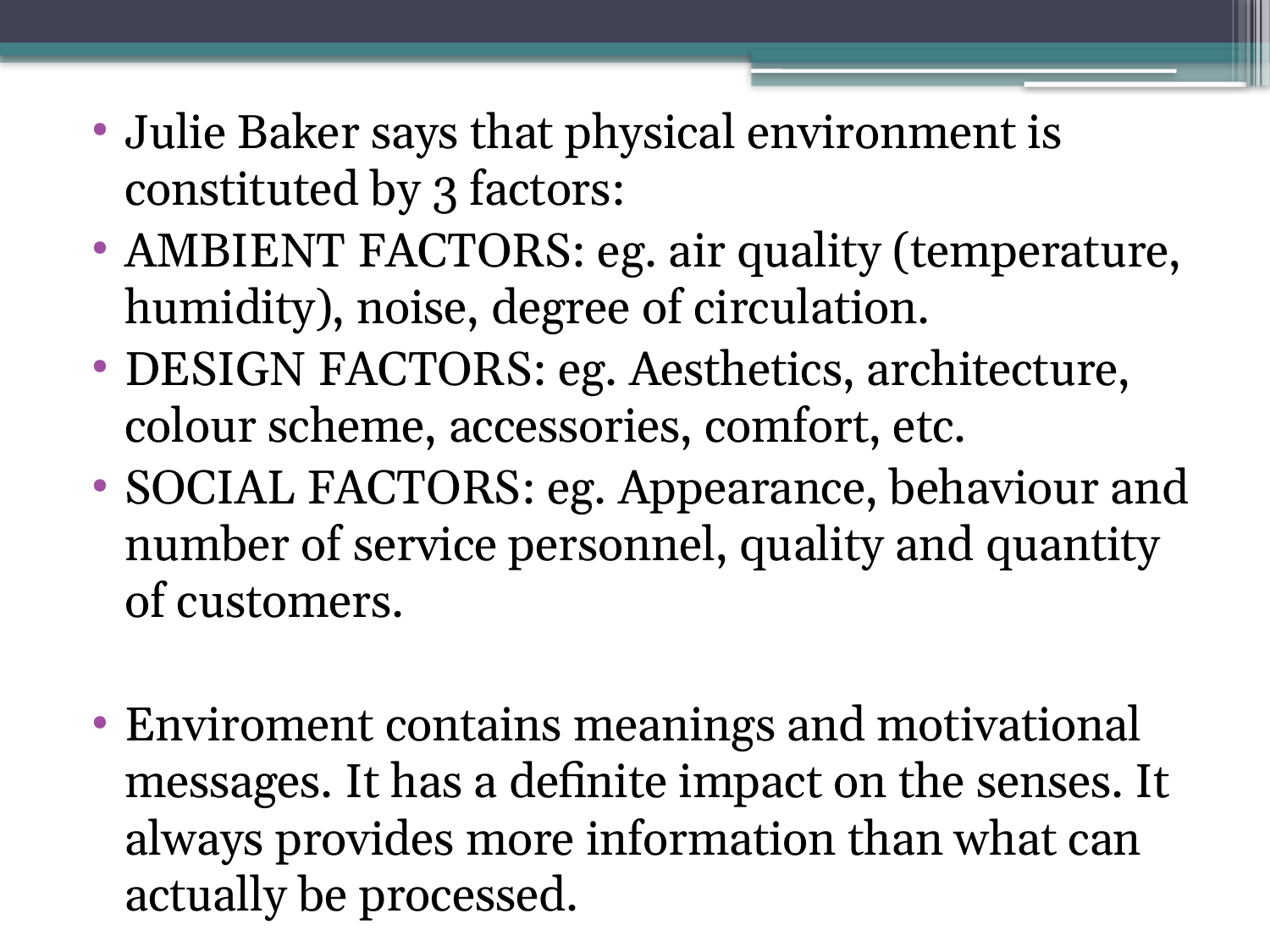

Julie Baker says that physical environment is constituted by 3 factors:
AMBIENT FACTORS: eg. air quality (temperature, humidity), noise, degree of circulation.
DESIGN FACTORS: eg. Aesthetics, architecture, colour scheme, accessories, comfort, etc.
SOCIAL FACTORS: eg. Appearance, behaviour and number of service personnel, quality and quantity of customers.

Enviroment contains meanings and motivational messages. It has a definite impact on the senses. It always provides more information than what can actually be processed.